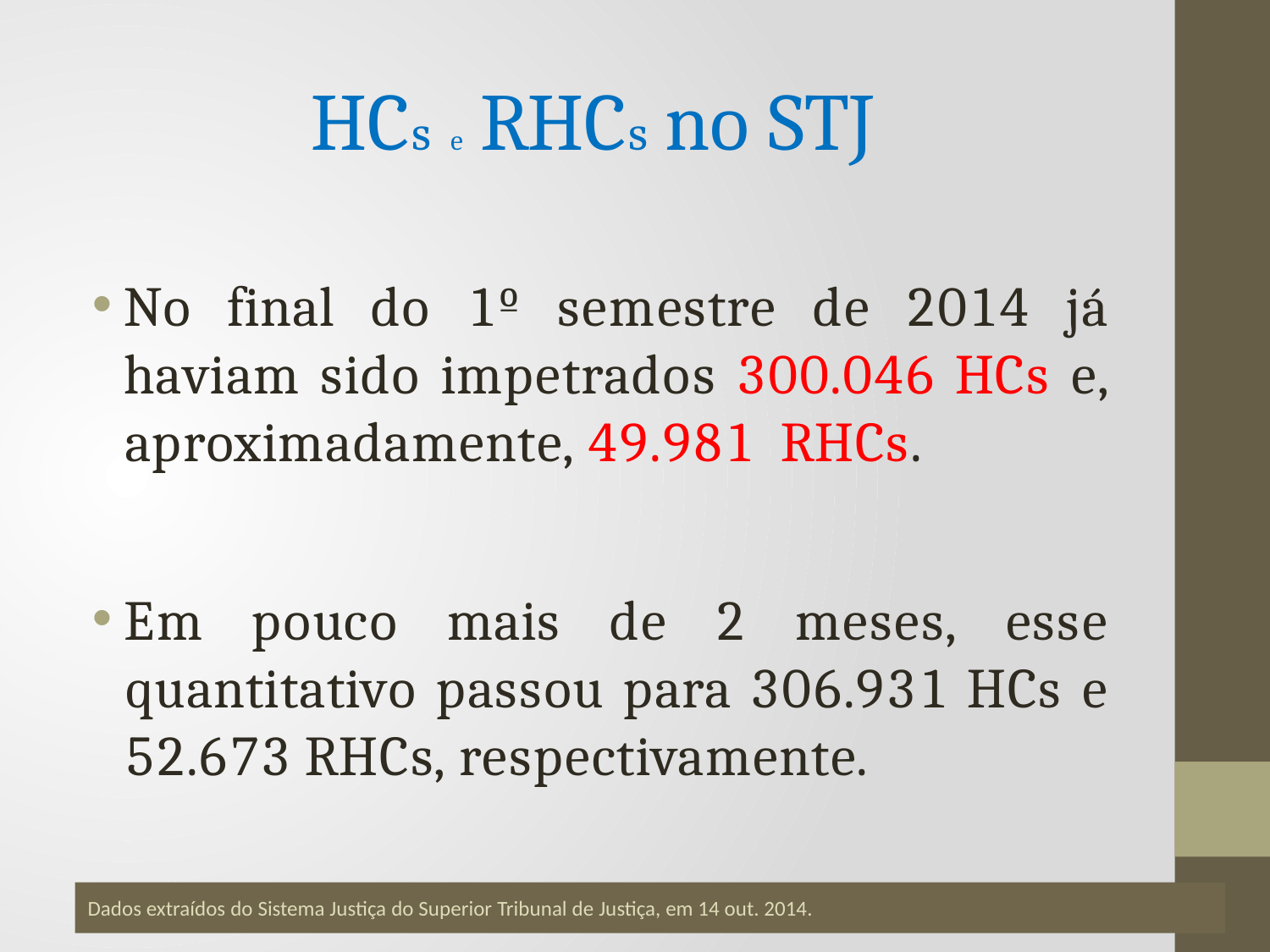

# HCs e RHCs no STJ
No final do 1º semestre de 2014 já haviam sido impetrados 300.046 HCs e, aproximadamente, 49.981  RHCs.

Em pouco mais de 2 meses, esse quantitativo passou para 306.931 HCs e 52.673 RHCs, respectivamente.

Dados extraídos do Sistema Justiça do Superior Tribunal de Justiça, em 14 out. 2014.